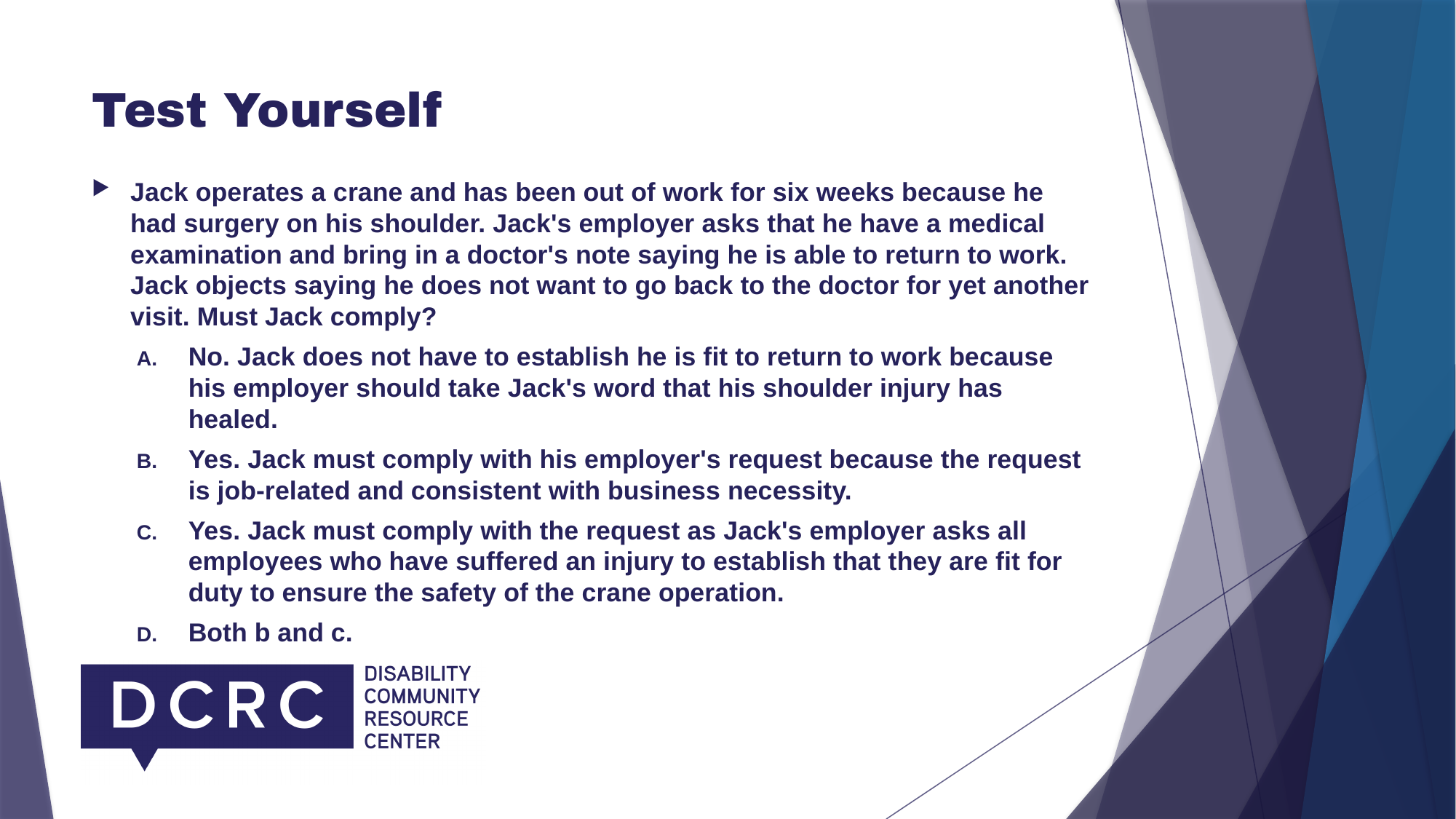

# Test Yourself
Jack operates a crane and has been out of work for six weeks because he had surgery on his shoulder. Jack's employer asks that he have a medical examination and bring in a doctor's note saying he is able to return to work. Jack objects saying he does not want to go back to the doctor for yet another visit. Must Jack comply?
No. Jack does not have to establish he is fit to return to work because his employer should take Jack's word that his shoulder injury has healed.
Yes. Jack must comply with his employer's request because the request is job-related and consistent with business necessity.
Yes. Jack must comply with the request as Jack's employer asks all employees who have suffered an injury to establish that they are fit for duty to ensure the safety of the crane operation.
Both b and c.